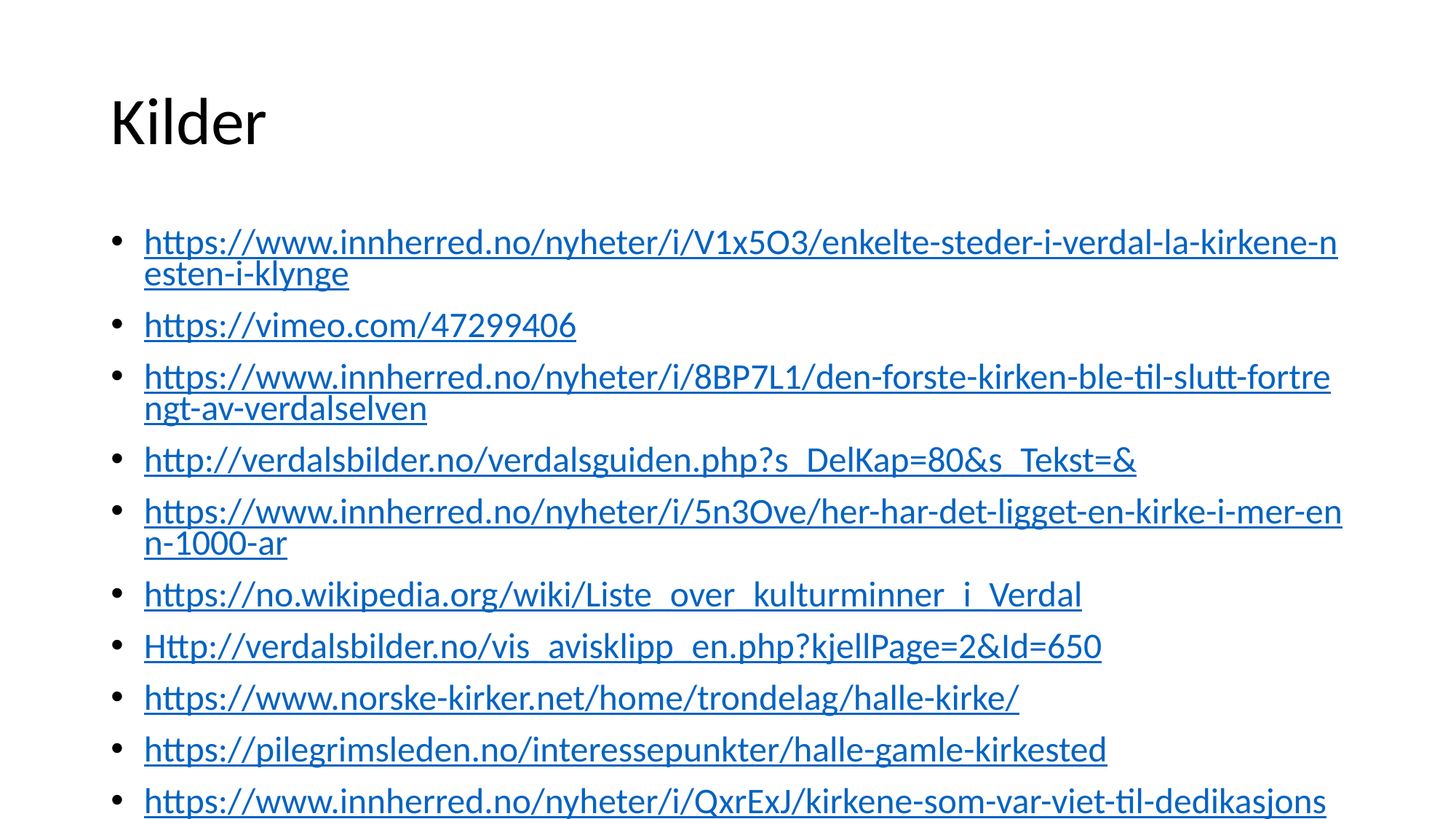

# Kilder
https://www.innherred.no/nyheter/i/V1x5O3/enkelte-steder-i-verdal-la-kirkene-nesten-i-klynge
https://vimeo.com/47299406
https://www.innherred.no/nyheter/i/8BP7L1/den-forste-kirken-ble-til-slutt-fortrengt-av-verdalselven
http://verdalsbilder.no/verdalsguiden.php?s_DelKap=80&s_Tekst=&
https://www.innherred.no/nyheter/i/5n3Ove/her-har-det-ligget-en-kirke-i-mer-enn-1000-ar
https://no.wikipedia.org/wiki/Liste_over_kulturminner_i_Verdal
Http://verdalsbilder.no/vis_avisklipp_en.php?kjellPage=2&Id=650
https://www.norske-kirker.net/home/trondelag/halle-kirke/
https://pilegrimsleden.no/interessepunkter/halle-gamle-kirkested
https://www.innherred.no/nyheter/i/QxrExJ/kirkene-som-var-viet-til-dedikasjonshelgener